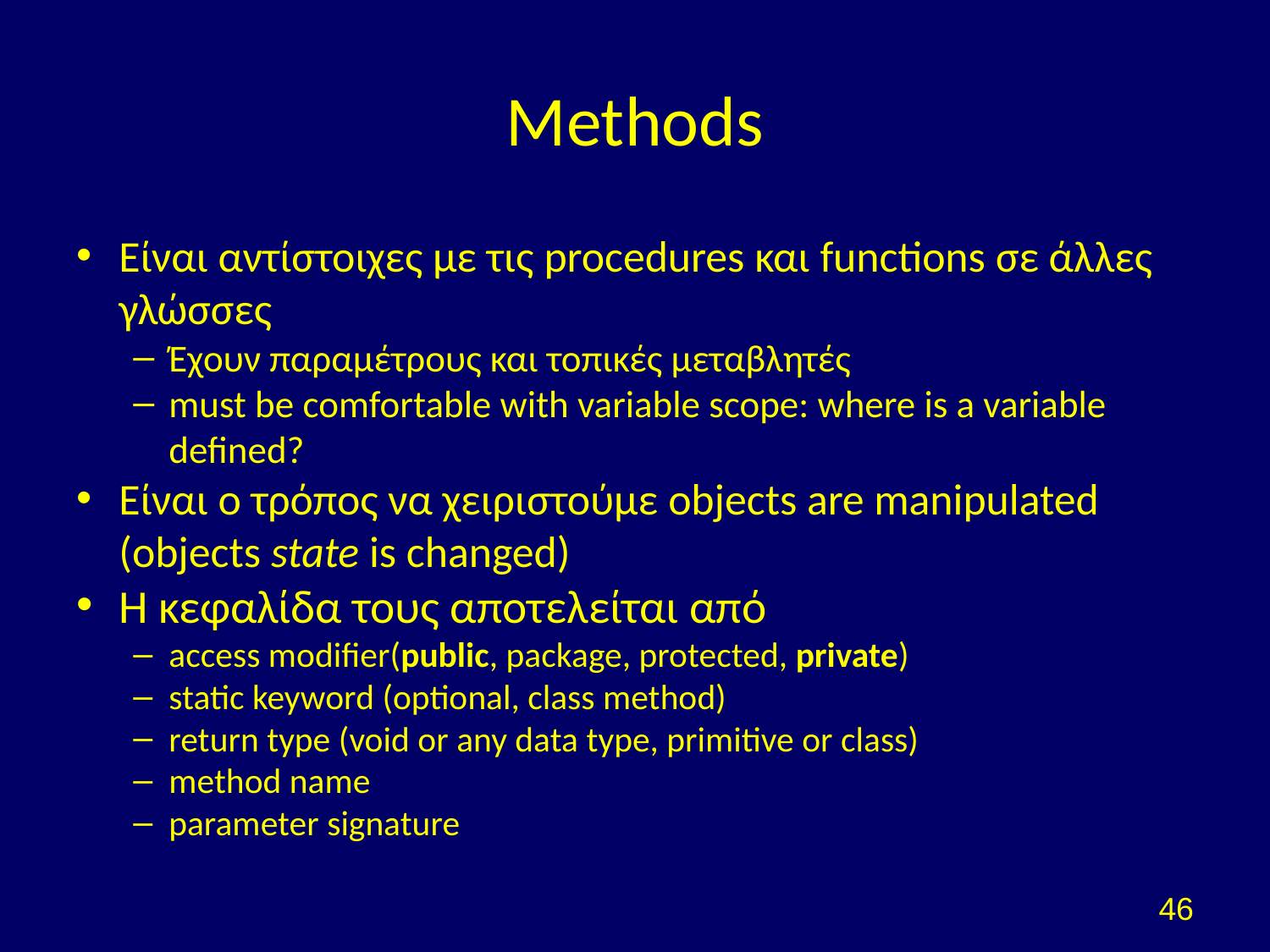

# Methods
Είναι αντίστοιχες με τις procedures και functions σε άλλες γλώσσες
Έχουν παραμέτρους και τοπικές μεταβλητές
must be comfortable with variable scope: where is a variable defined?
Είναι ο τρόπος να χειριστούμε objects are manipulated (objects state is changed)
Η κεφαλίδα τους αποτελείται από
access modifier(public, package, protected, private)
static keyword (optional, class method)
return type (void or any data type, primitive or class)
method name
parameter signature
46